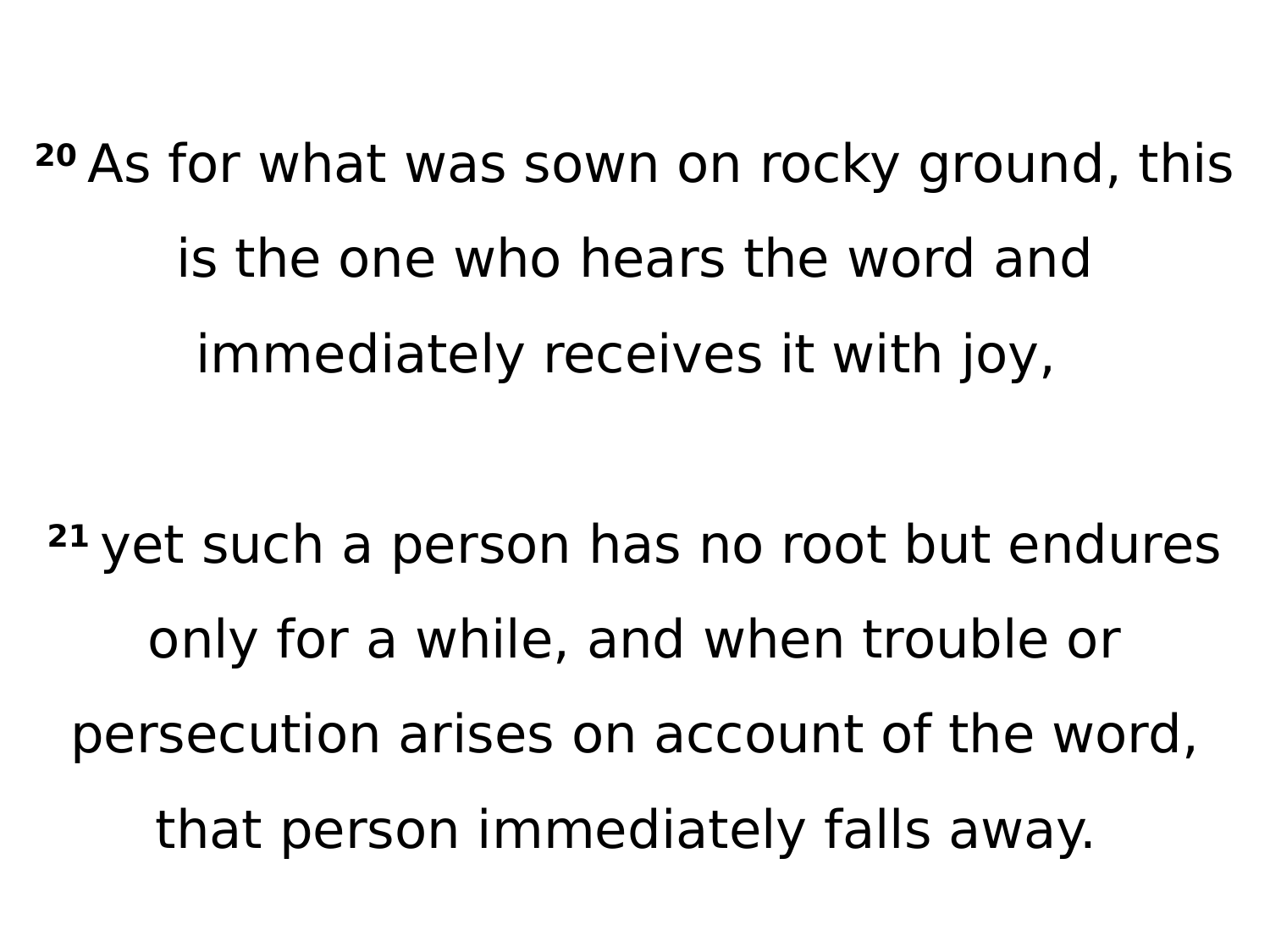

20 As for what was sown on rocky ground, this is the one who hears the word and immediately receives it with joy,

21 yet such a person has no root but endures only for a while, and when trouble or persecution arises on account of the word, that person immediately falls away.